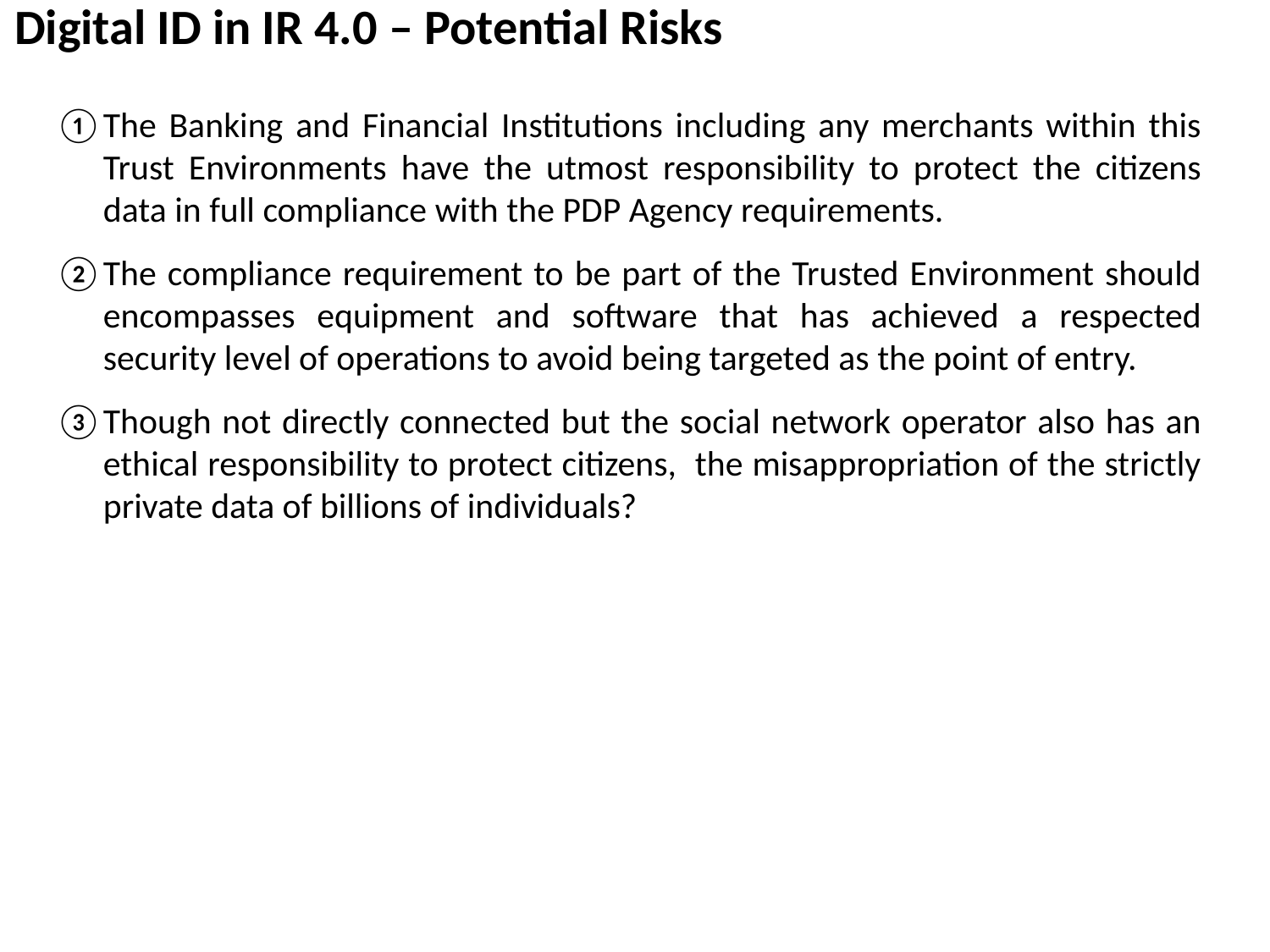

# Digital ID in IR 4.0 – Potential Risks
The Banking and Financial Institutions including any merchants within this Trust Environments have the utmost responsibility to protect the citizens data in full compliance with the PDP Agency requirements.
The compliance requirement to be part of the Trusted Environment should encompasses equipment and software that has achieved a respected security level of operations to avoid being targeted as the point of entry.
Though not directly connected but the social network operator also has an ethical responsibility to protect citizens,  the misappropriation of the strictly private data of billions of individuals?